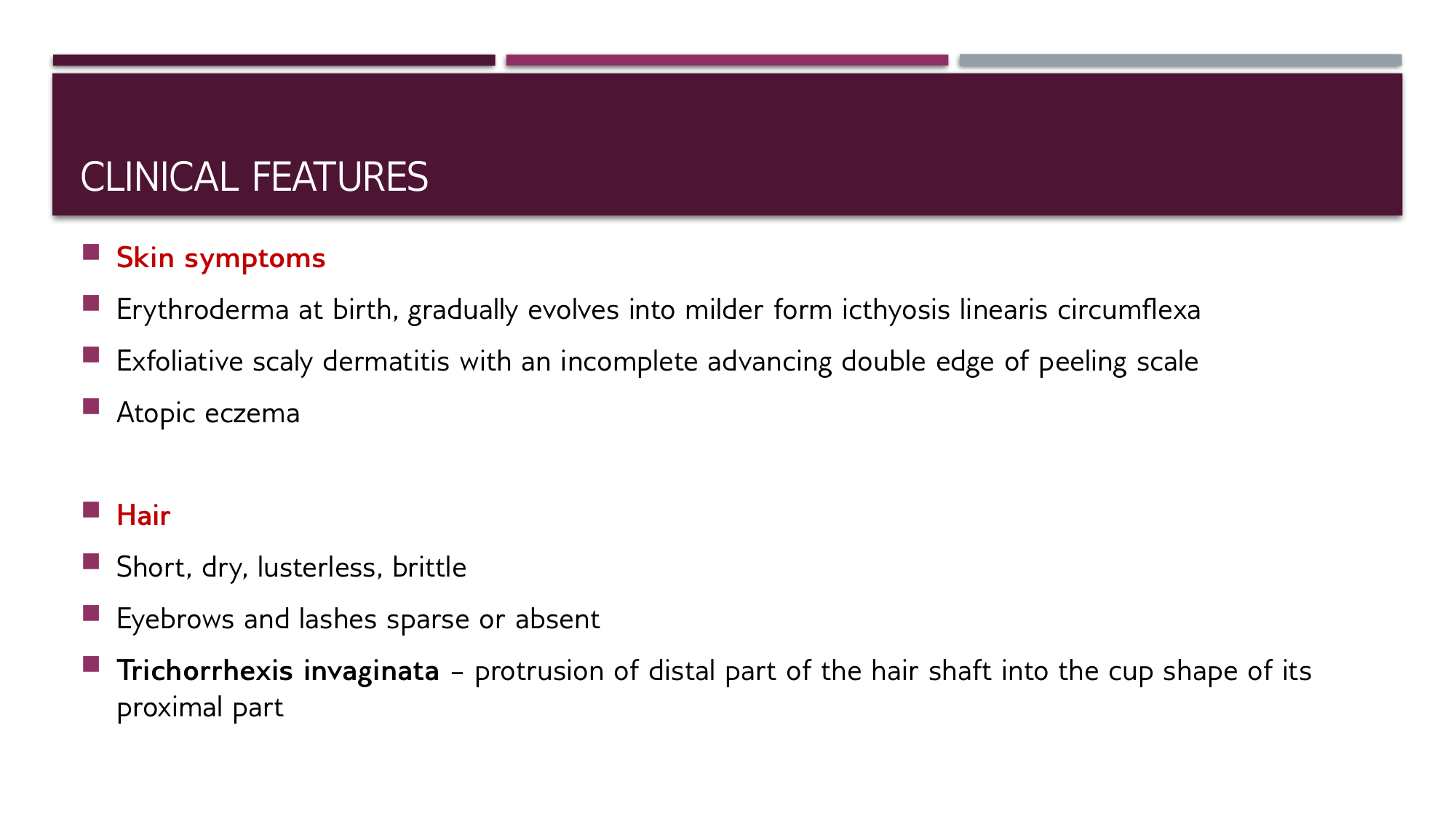

# Clinical features
Skin symptoms
Erythroderma at birth, gradually evolves into milder form icthyosis linearis circumflexa
Exfoliative scaly dermatitis with an incomplete advancing double edge of peeling scale
Atopic eczema

Hair
Short, dry, lusterless, brittle
Eyebrows and lashes sparse or absent
Trichorrhexis invaginata – protrusion of distal part of the hair shaft into the cup shape of its proximal part